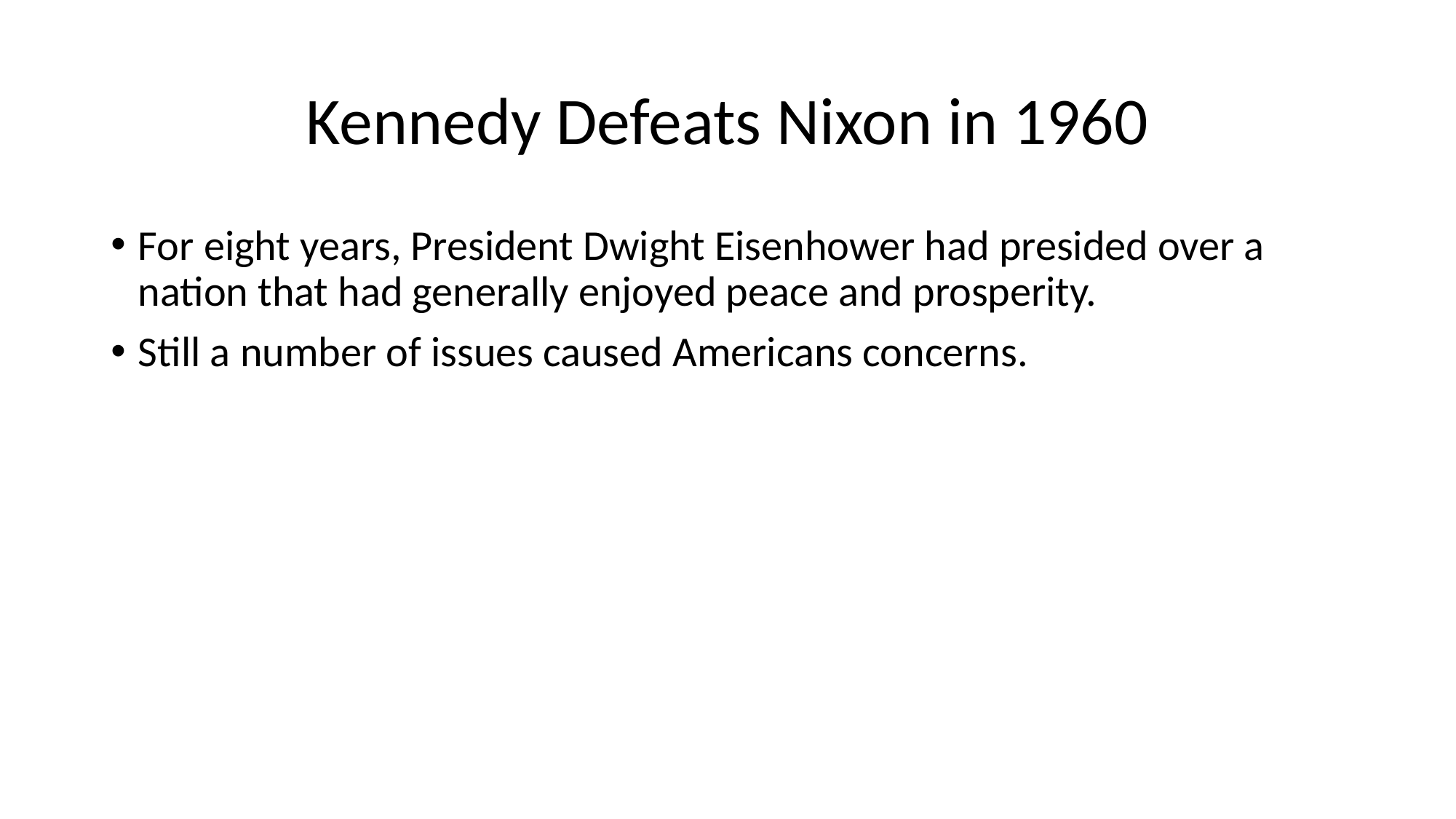

# Kennedy Defeats Nixon in 1960
For eight years, President Dwight Eisenhower had presided over a nation that had generally enjoyed peace and prosperity.
Still a number of issues caused Americans concerns.